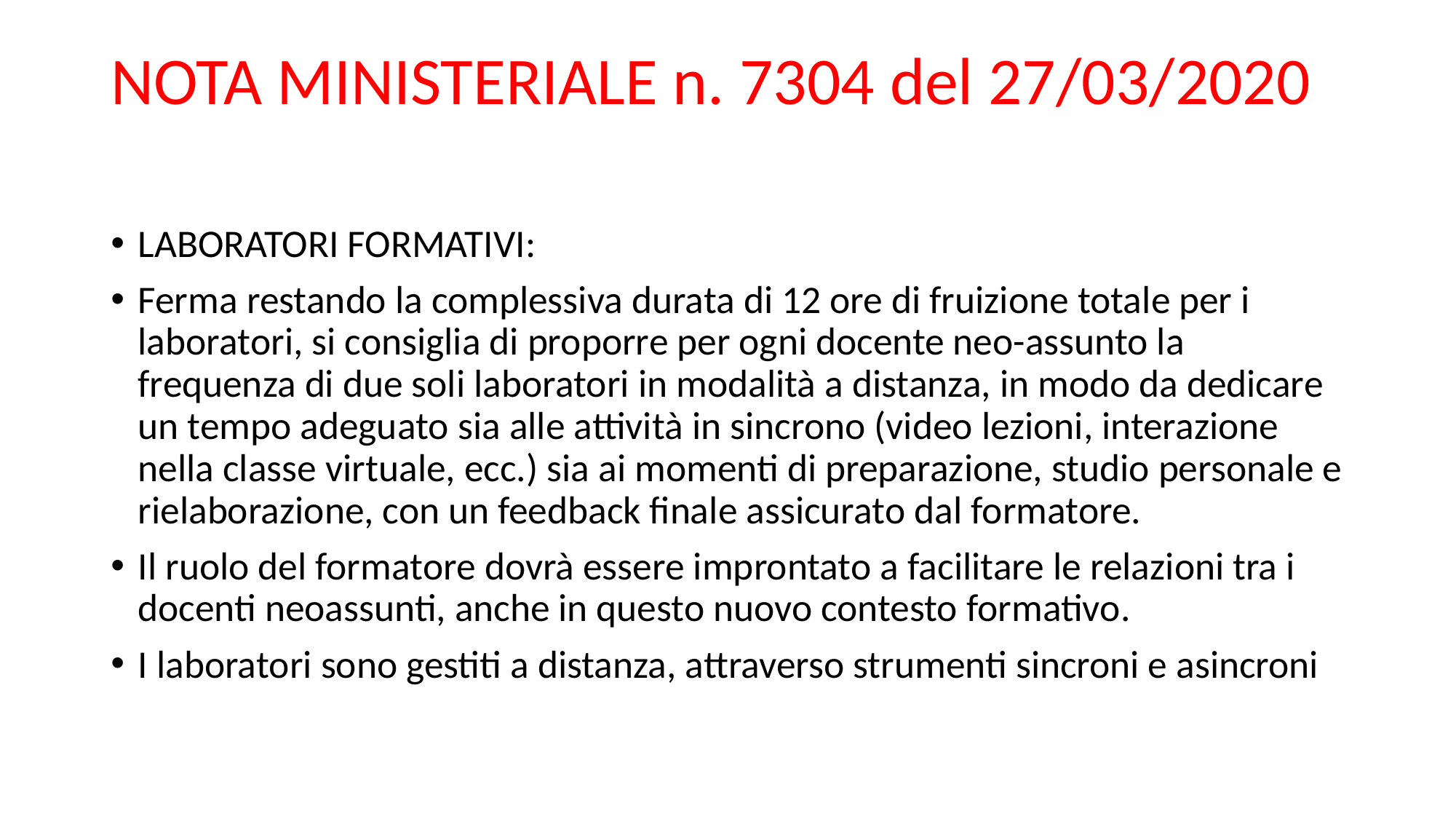

# NOTA MINISTERIALE n. 7304 del 27/03/2020
LABORATORI FORMATIVI:
Ferma restando la complessiva durata di 12 ore di fruizione totale per i laboratori, si consiglia di proporre per ogni docente neo-assunto la frequenza di due soli laboratori in modalità a distanza, in modo da dedicare un tempo adeguato sia alle attività in sincrono (video lezioni, interazione nella classe virtuale, ecc.) sia ai momenti di preparazione, studio personale e rielaborazione, con un feedback finale assicurato dal formatore.
Il ruolo del formatore dovrà essere improntato a facilitare le relazioni tra i docenti neoassunti, anche in questo nuovo contesto formativo.
I laboratori sono gestiti a distanza, attraverso strumenti sincroni e asincroni